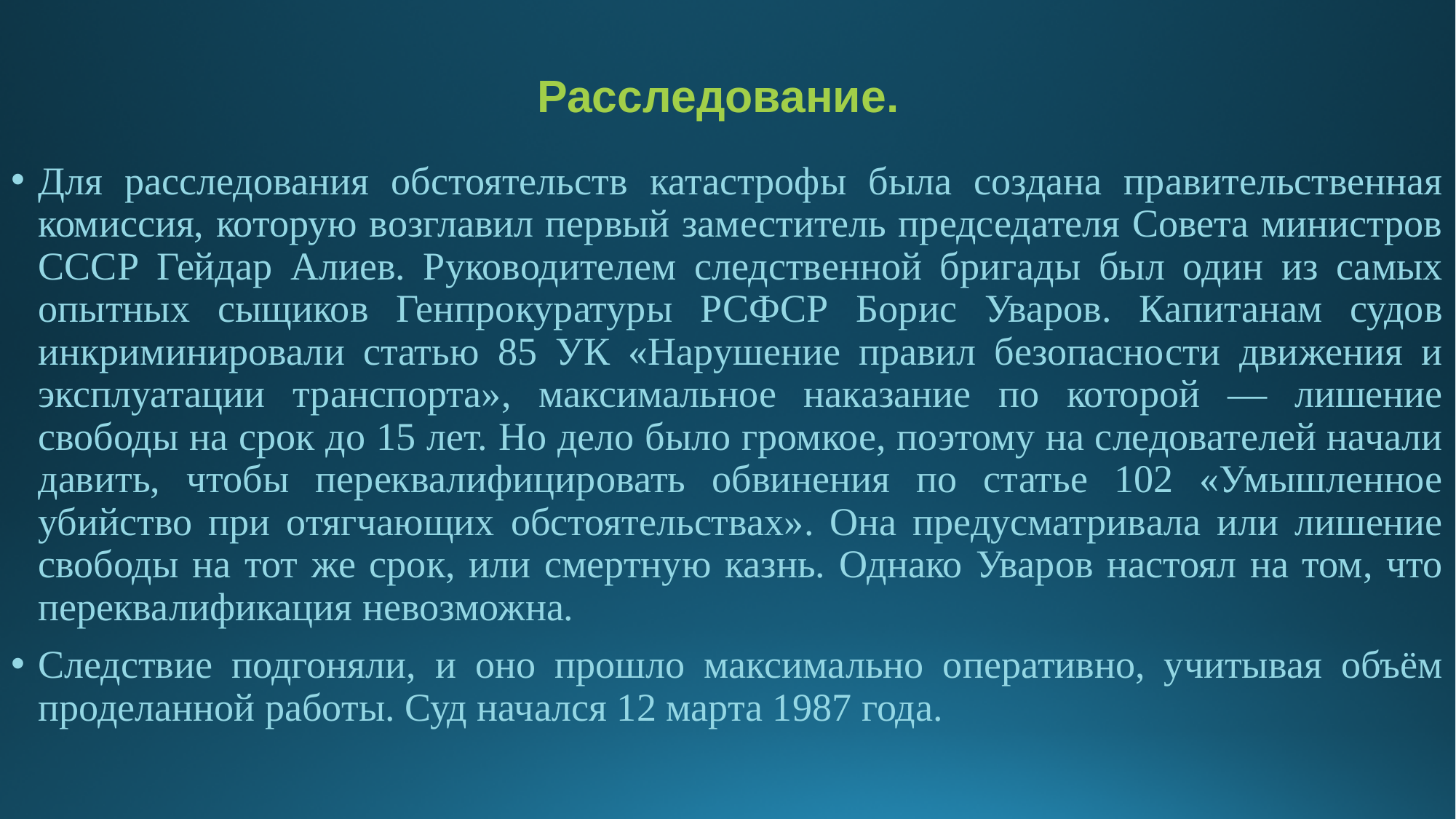

# Расследование.
Для расследования обстоятельств катастрофы была создана правительственная комиссия, которую возглавил первый заместитель председателя Совета министров СССР Гейдар Алиев. Руководителем следственной бригады был один из самых опытных сыщиков Генпрокуратуры РСФСР Борис Уваров. Капитанам судов инкриминировали статью 85 УК «Нарушение правил безопасности движения и эксплуатации транспорта», максимальное наказание по которой — лишение свободы на срок до 15 лет. Но дело было громкое, поэтому на следователей начали давить, чтобы переквалифицировать обвинения по статье 102 «Умышленное убийство при отягчающих обстоятельствах». Она предусматривала или лишение свободы на тот же срок, или смертную казнь. Однако Уваров настоял на том, что переквалификация невозможна.
Следствие подгоняли, и оно прошло максимально оперативно, учитывая объём проделанной работы. Суд начался 12 марта 1987 года.